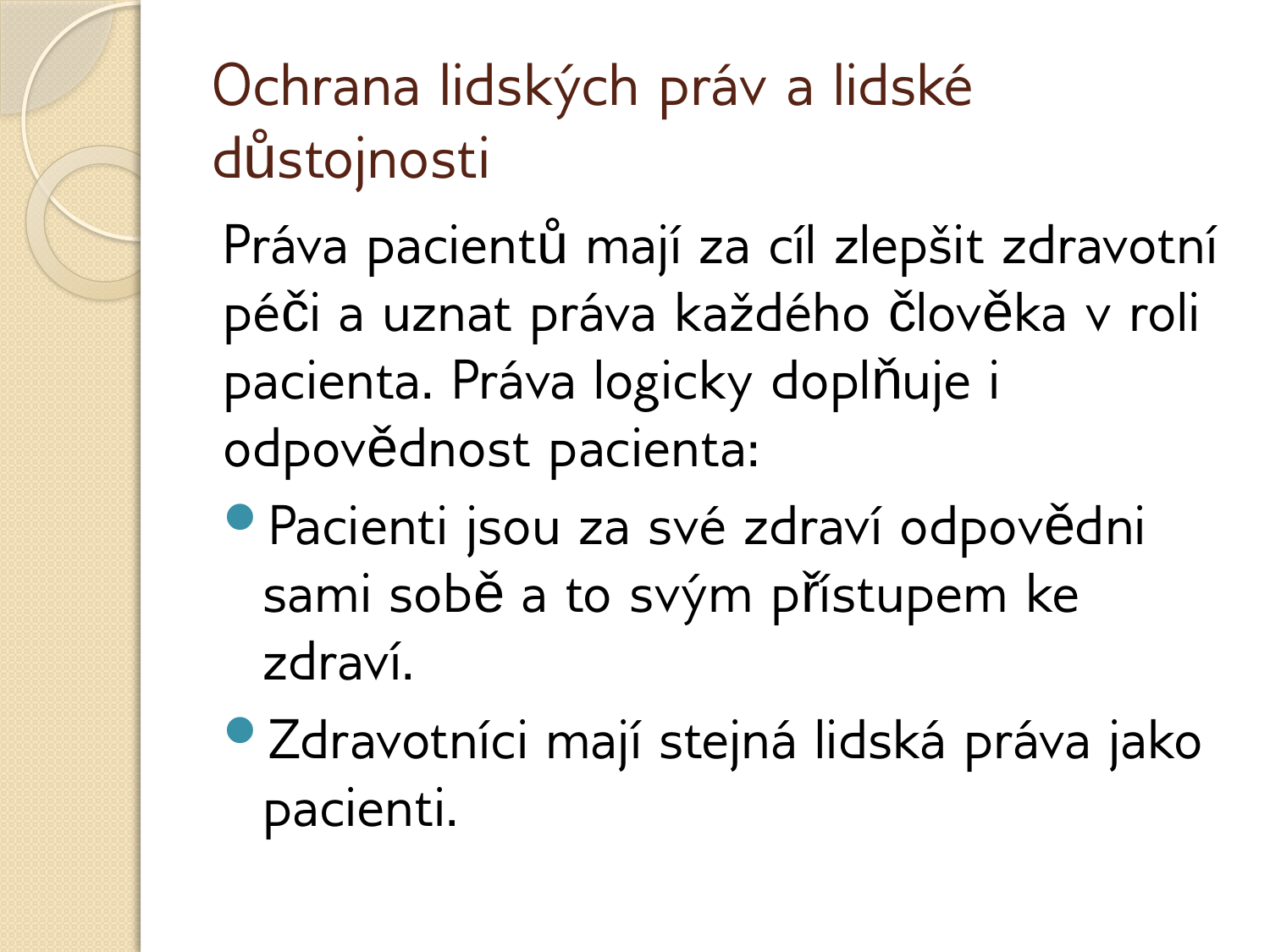

# Ochrana lidských práv a lidské důstojnosti
Práva pacientů mají za cíl zlepšit zdravotní péči a uznat práva každého člověka v roli pacienta. Práva logicky doplňuje i odpovědnost pacienta:
Pacienti jsou za své zdraví odpovědni sami sobě a to svým přístupem ke zdraví.
Zdravotníci mají stejná lidská práva jako pacienti.